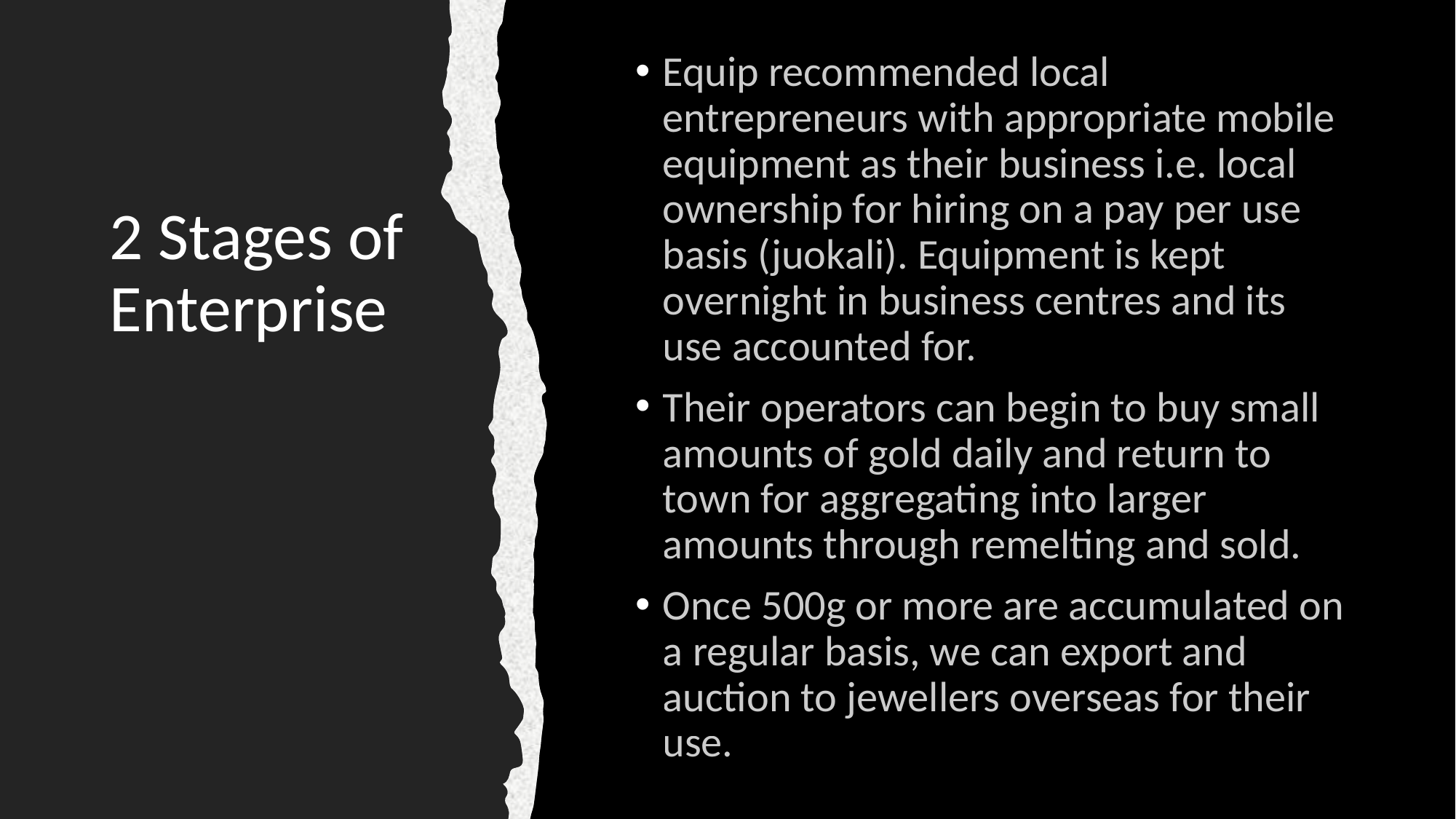

Equip recommended local entrepreneurs with appropriate mobile equipment as their business i.e. local ownership for hiring on a pay per use basis (juokali). Equipment is kept overnight in business centres and its use accounted for.
Their operators can begin to buy small amounts of gold daily and return to town for aggregating into larger amounts through remelting and sold.
Once 500g or more are accumulated on a regular basis, we can export and auction to jewellers overseas for their use.
# 2 Stages of Enterprise